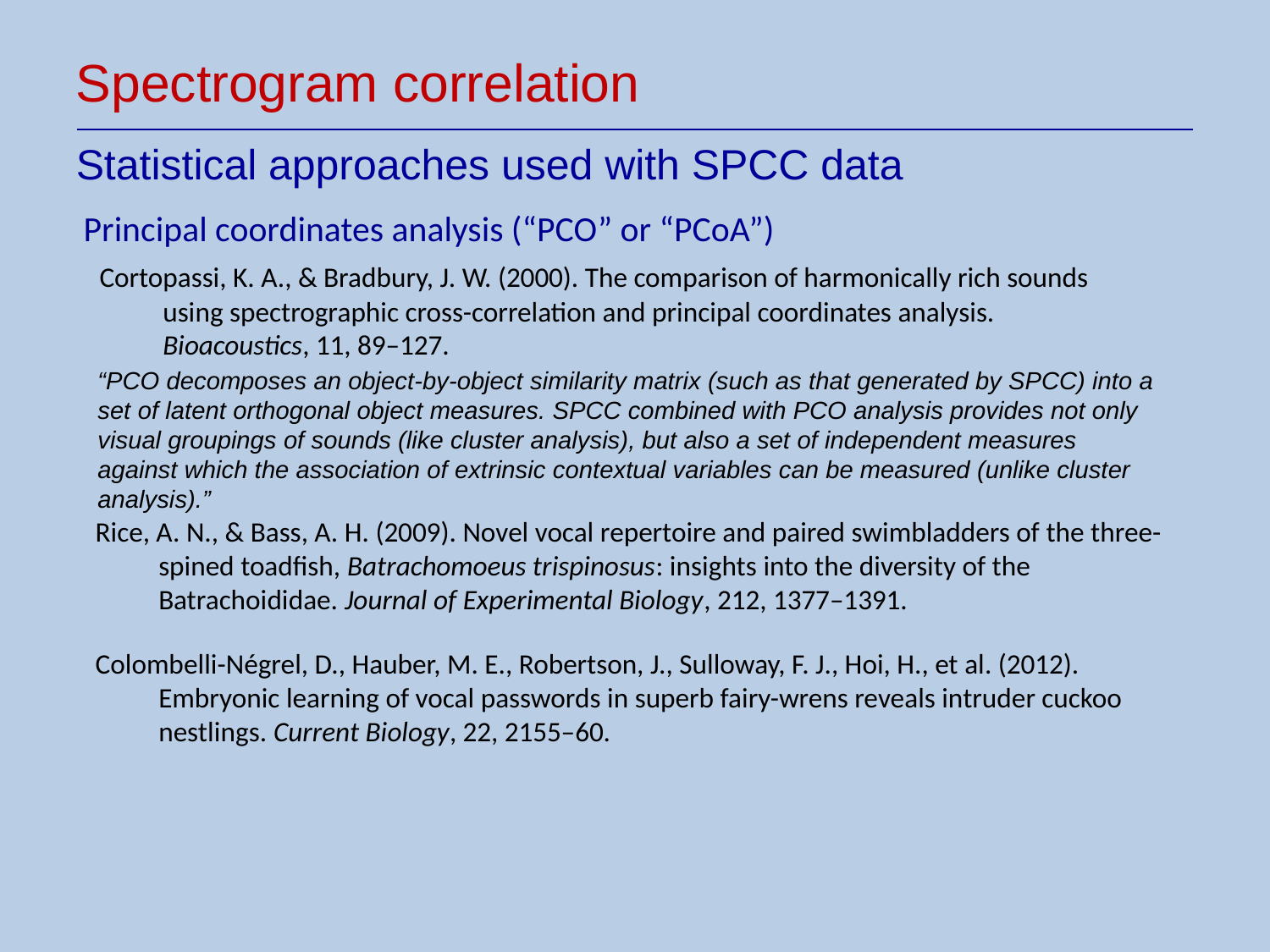

Spectrogram correlation
Statistical approaches used with SPCC data
Principal coordinates analysis (“PCO” or “PCoA”)
Cortopassi, K. A., & Bradbury, J. W. (2000). The comparison of harmonically rich sounds using spectrographic cross-correlation and principal coordinates analysis. Bioacoustics, 11, 89–127.
“PCO decomposes an object-by-object similarity matrix (such as that generated by SPCC) into a set of latent orthogonal object measures. SPCC combined with PCO analysis provides not only visual groupings of sounds (like cluster analysis), but also a set of independent measures against which the association of extrinsic contextual variables can be measured (unlike cluster analysis).”
Rice, A. N., & Bass, A. H. (2009). Novel vocal repertoire and paired swimbladders of the three-spined toadfish, Batrachomoeus trispinosus: insights into the diversity of the Batrachoididae. Journal of Experimental Biology, 212, 1377–1391.
Colombelli-Négrel, D., Hauber, M. E., Robertson, J., Sulloway, F. J., Hoi, H., et al. (2012). Embryonic learning of vocal passwords in superb fairy-wrens reveals intruder cuckoo nestlings. Current Biology, 22, 2155–60.